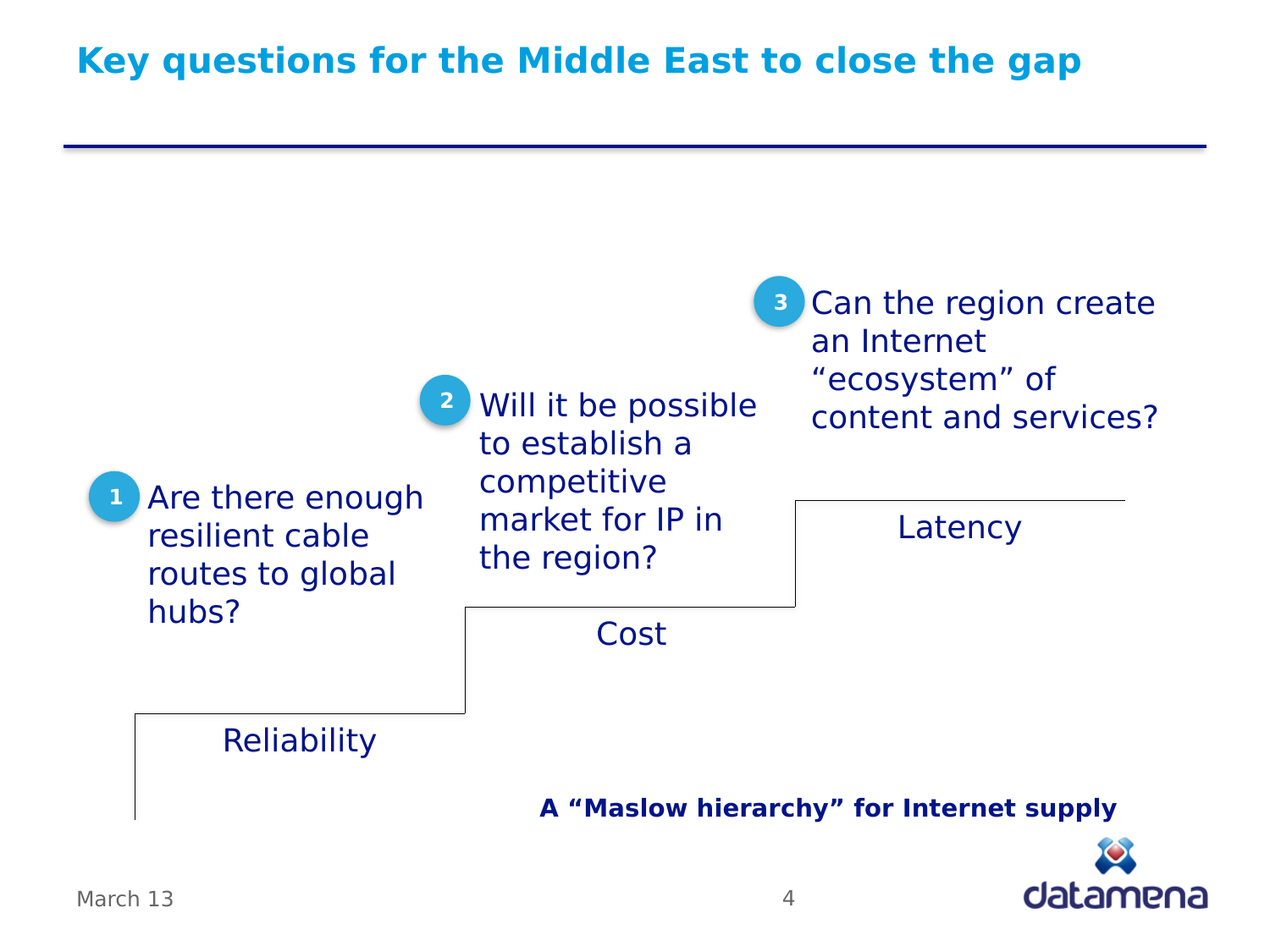

# Key questions for the Middle East to close the gap
3
Can the region create an Internet “ecosystem” of content and services?
2
Will it be possible to establish a competitive market for IP in the region?
1
Are there enough resilient cable routes to global hubs?
Latency
Cost
Reliability
A “Maslow hierarchy” for Internet supply
4
March 13